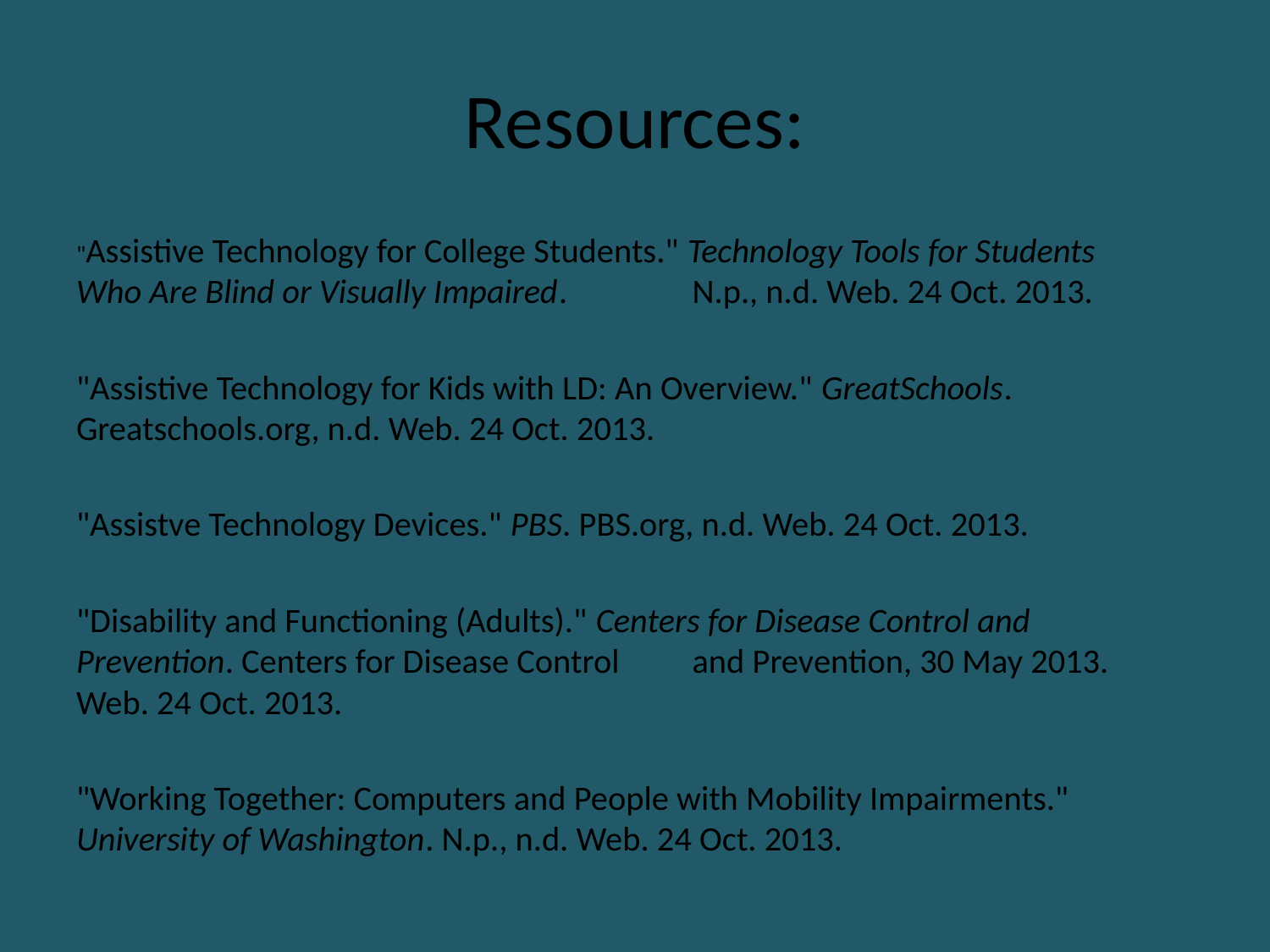

# Resources:
"Assistive Technology for College Students." Technology Tools for Students 	Who Are Blind or Visually Impaired. 	N.p., n.d. Web. 24 Oct. 2013.

"Assistive Technology for Kids with LD: An Overview." GreatSchools. 	Greatschools.org, n.d. Web. 24 Oct. 2013.

"Assistve Technology Devices." PBS. PBS.org, n.d. Web. 24 Oct. 2013.

"Disability and Functioning (Adults)." Centers for Disease Control and 	Prevention. Centers for Disease Control 	and Prevention, 30 May 2013. 	Web. 24 Oct. 2013.

"Working Together: Computers and People with Mobility Impairments." 	University of Washington. N.p., n.d. Web. 24 Oct. 2013.